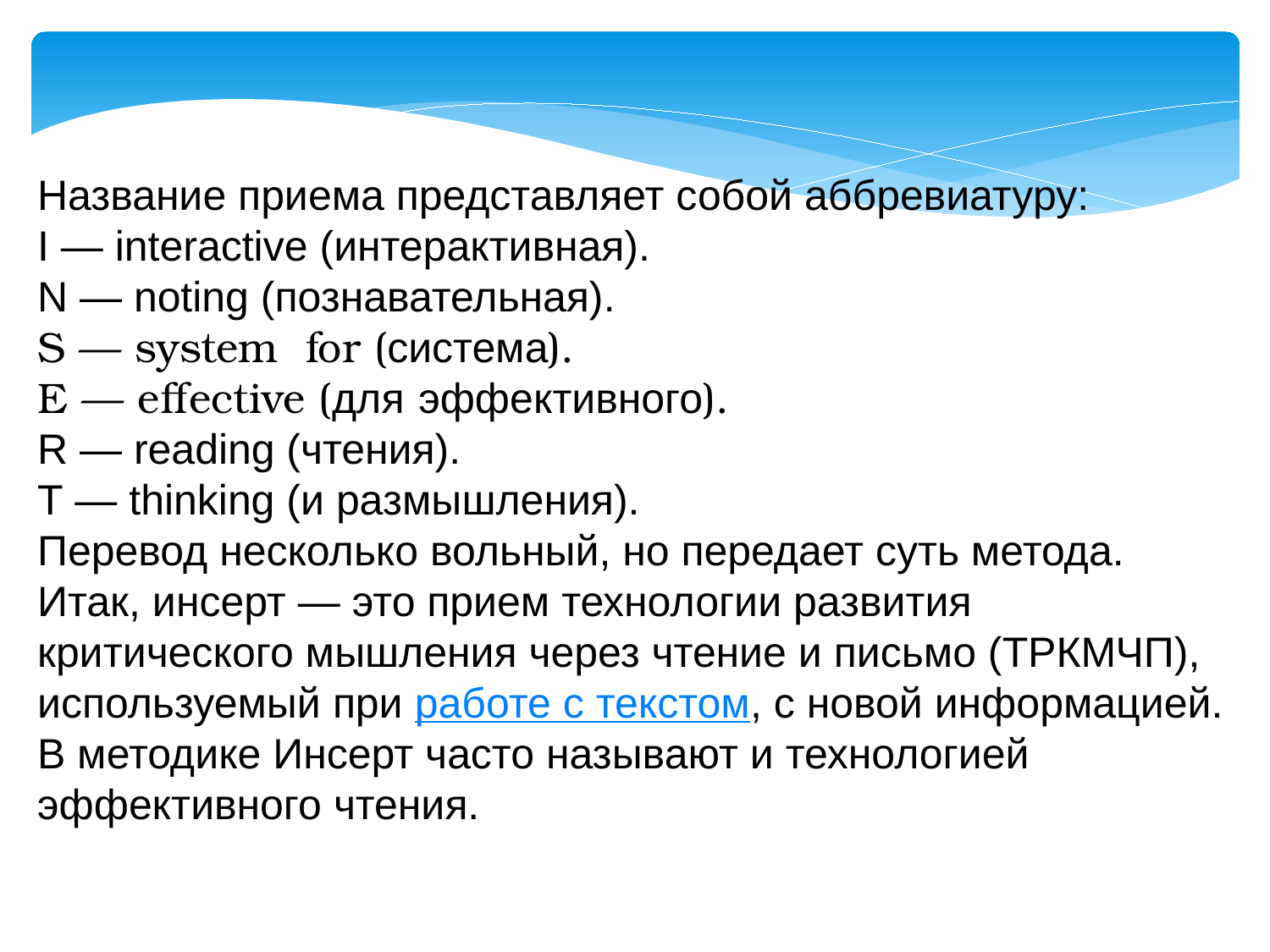

Название приема представляет собой аббревиатуру:
I — interactive (интерактивная).
N — noting (познавательная).
S — system  for (система).
E — effective (для эффективного).
R — reading (чтения).
T — thinking (и размышления).
Перевод несколько вольный, но передает суть метода. Итак, инсерт — это прием технологии развития критического мышления через чтение и письмо (ТРКМЧП), используемый при работе с текстом, с новой информацией.
В методике Инсерт часто называют и технологией эффективного чтения.